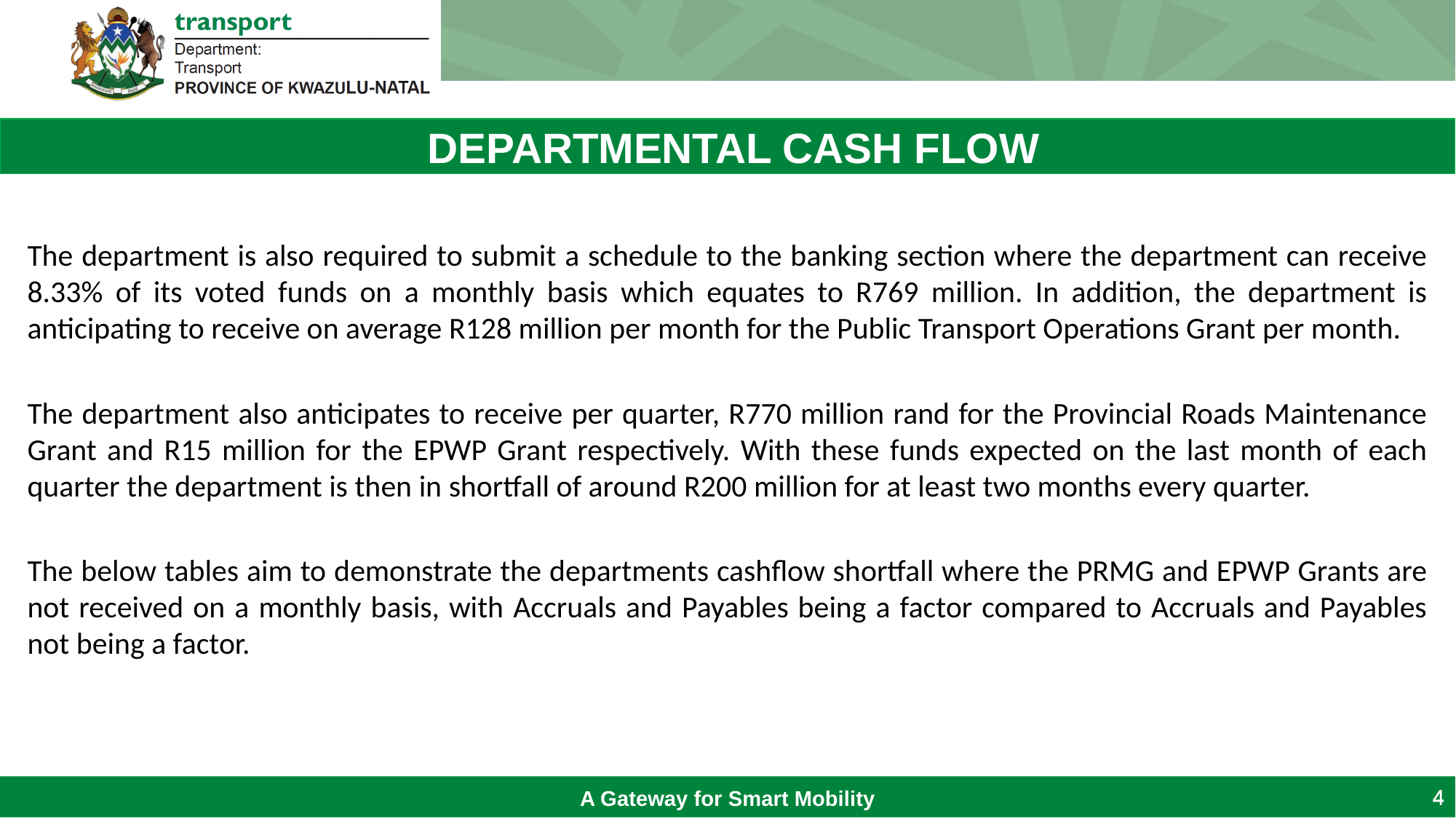

DEPARTMENTAL CASH FLOW

The department is also required to submit a schedule to the banking section where the department can receive 8.33% of its voted funds on a monthly basis which equates to R769 million. In addition, the department is anticipating to receive on average R128 million per month for the Public Transport Operations Grant per month.

The department also anticipates to receive per quarter, R770 million rand for the Provincial Roads Maintenance Grant and R15 million for the EPWP Grant respectively. With these funds expected on the last month of each quarter the department is then in shortfall of around R200 million for at least two months every quarter.

The below tables aim to demonstrate the departments cashflow shortfall where the PRMG and EPWP Grants are not received on a monthly basis, with Accruals and Payables being a factor compared to Accruals and Payables not being a factor.

4